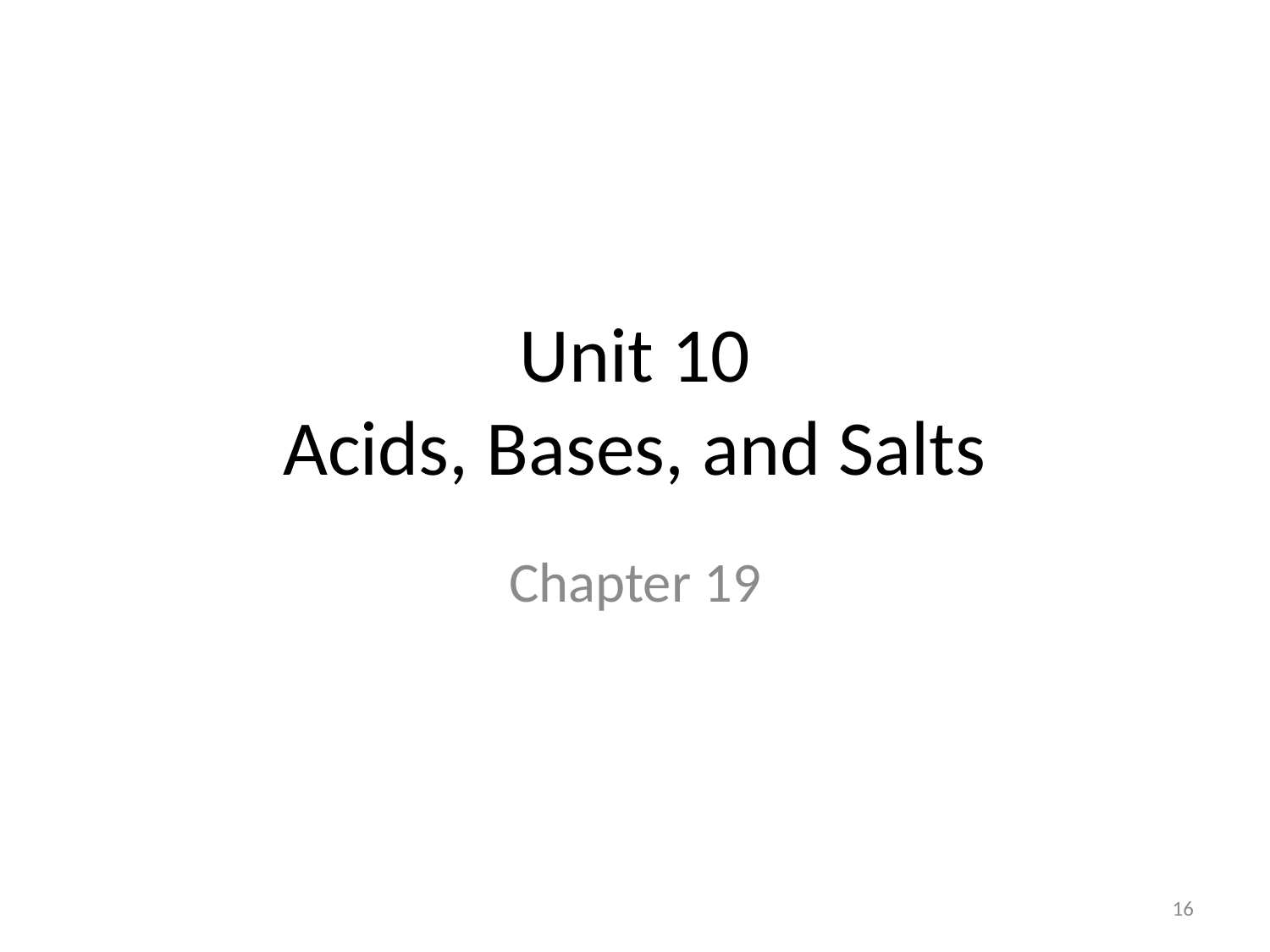

# Unit 10 Acids, Bases, and Salts
Chapter 19
16